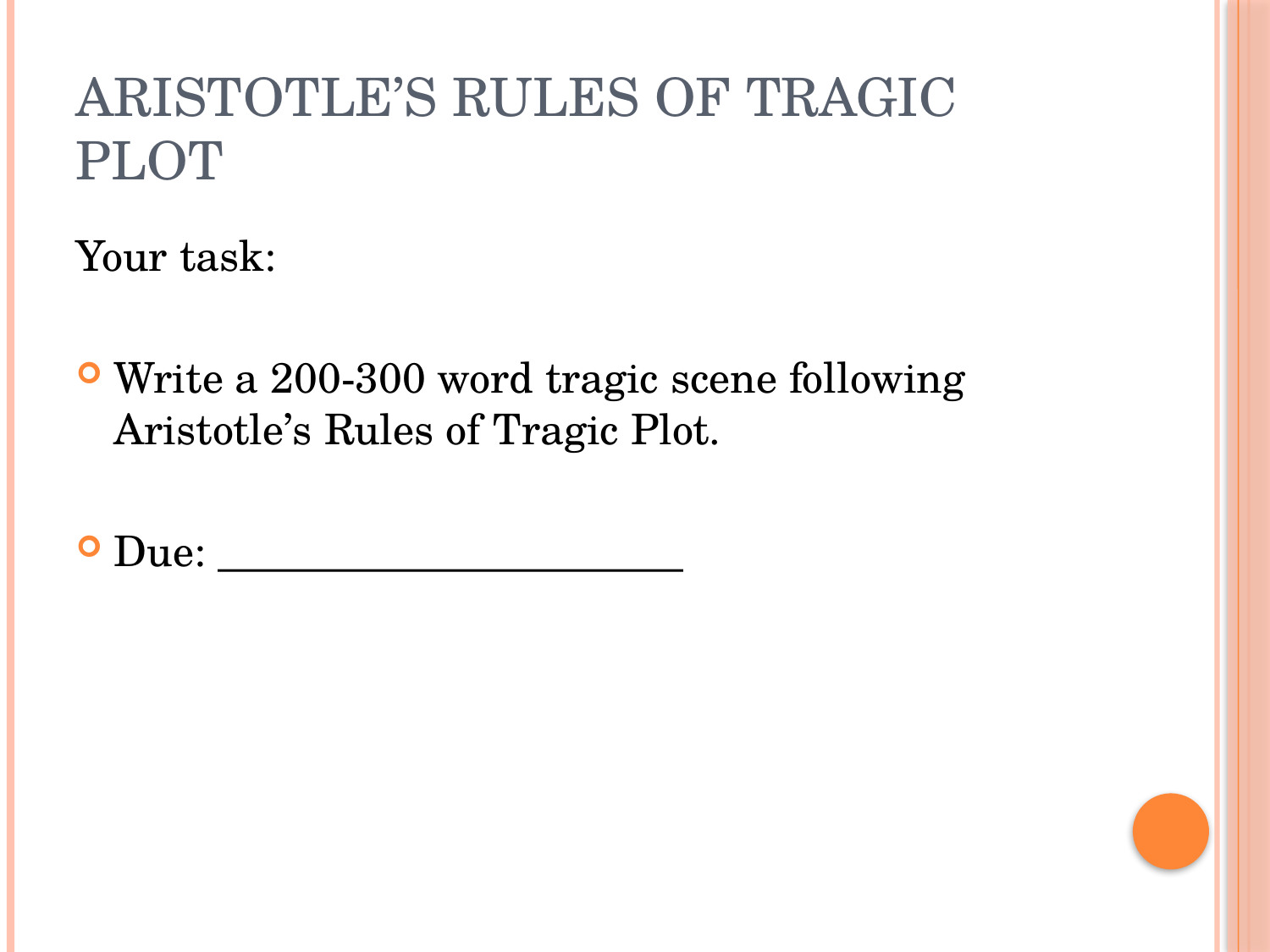

# Aristotle’s Rules of Tragic Plot
Your task:

Write a 200-300 word tragic scene following Aristotle’s Rules of Tragic Plot.

Due: ______________________